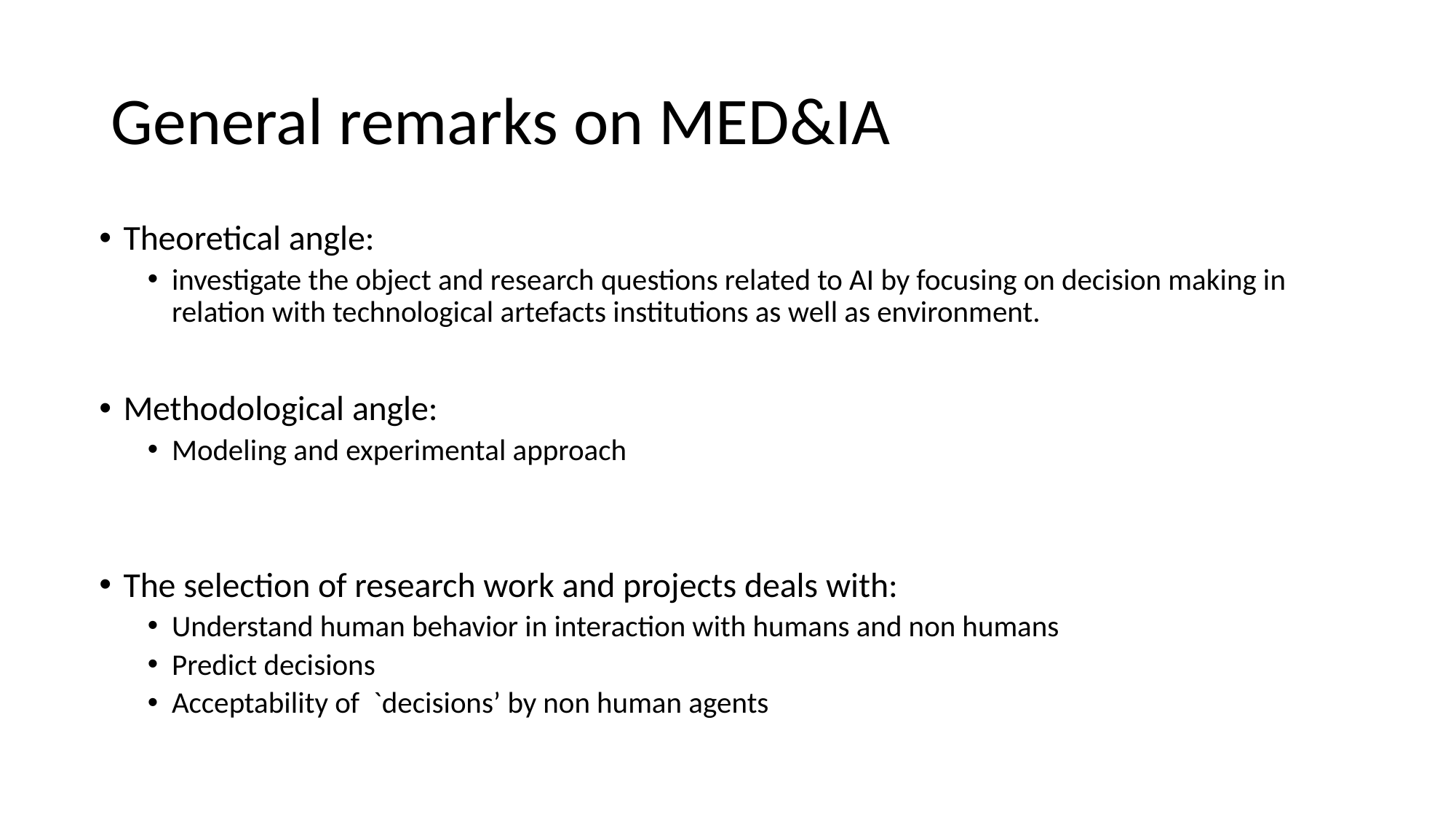

# General remarks on MED&IA

Theoretical angle:
investigate the object and research questions related to AI by focusing on decision making in relation with technological artefacts institutions as well as environment.

Methodological angle:
Modeling and experimental approach

The selection of research work and projects deals with:
Understand human behavior in interaction with humans and non humans
Predict decisions
Acceptability of  `decisions’ by non human agents